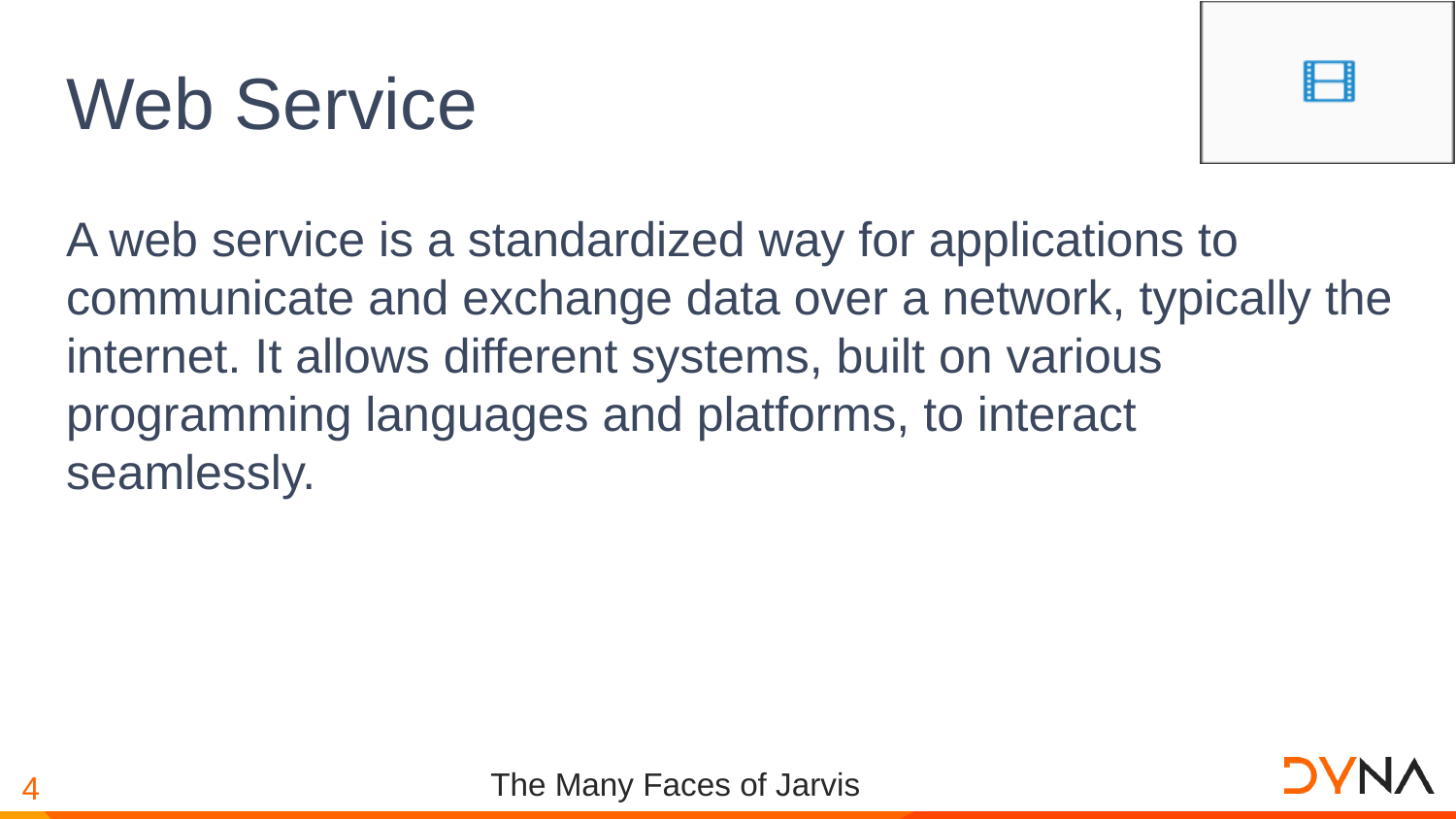

# Web Service
A web service is a standardized way for applications to communicate and exchange data over a network, typically the internet. It allows different systems, built on various programming languages and platforms, to interact seamlessly.